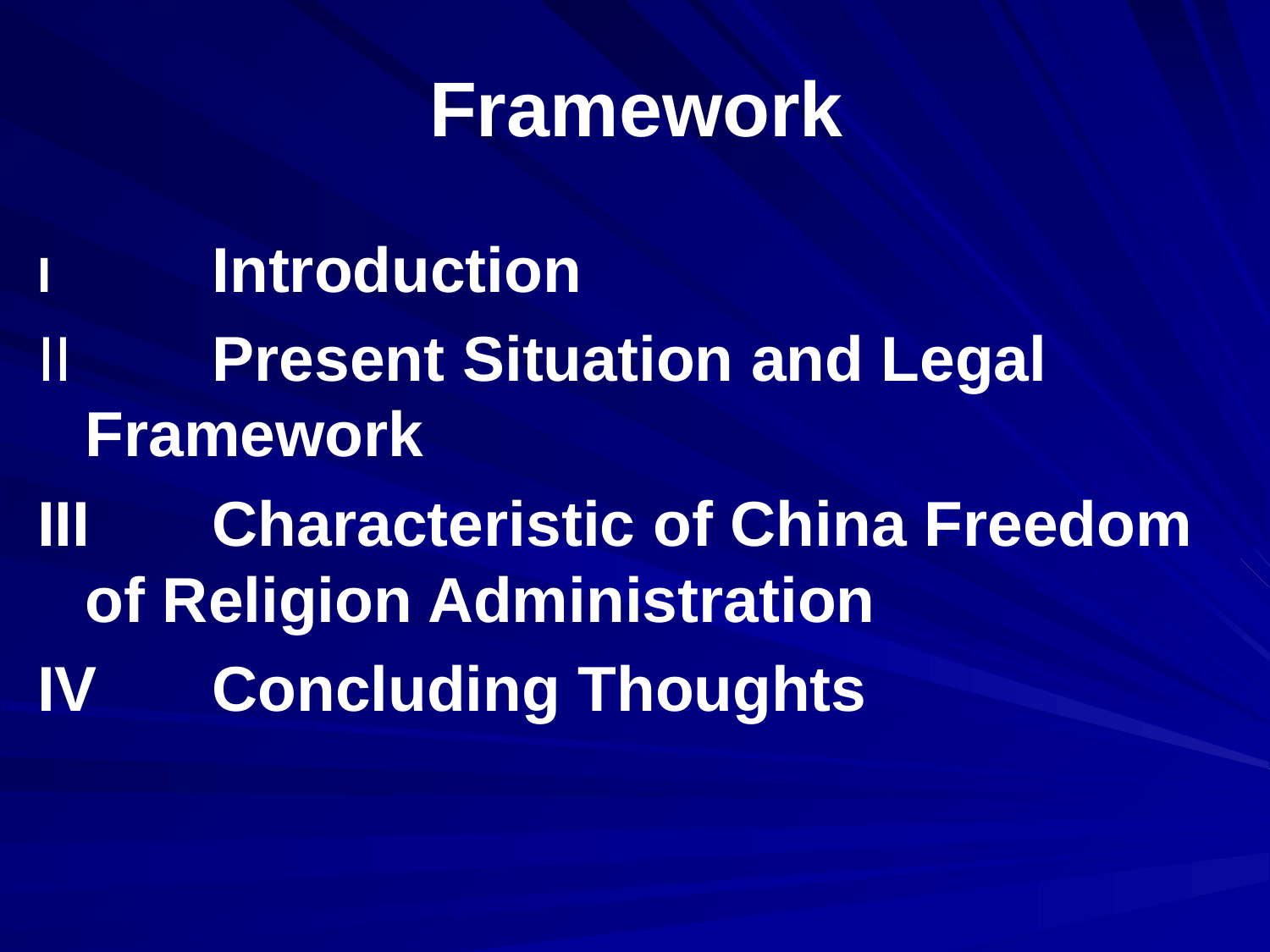

# Framework
I		Introduction
II		Present Situation and Legal Framework
III	Characteristic of China Freedom of Religion Administration
IV	Concluding Thoughts